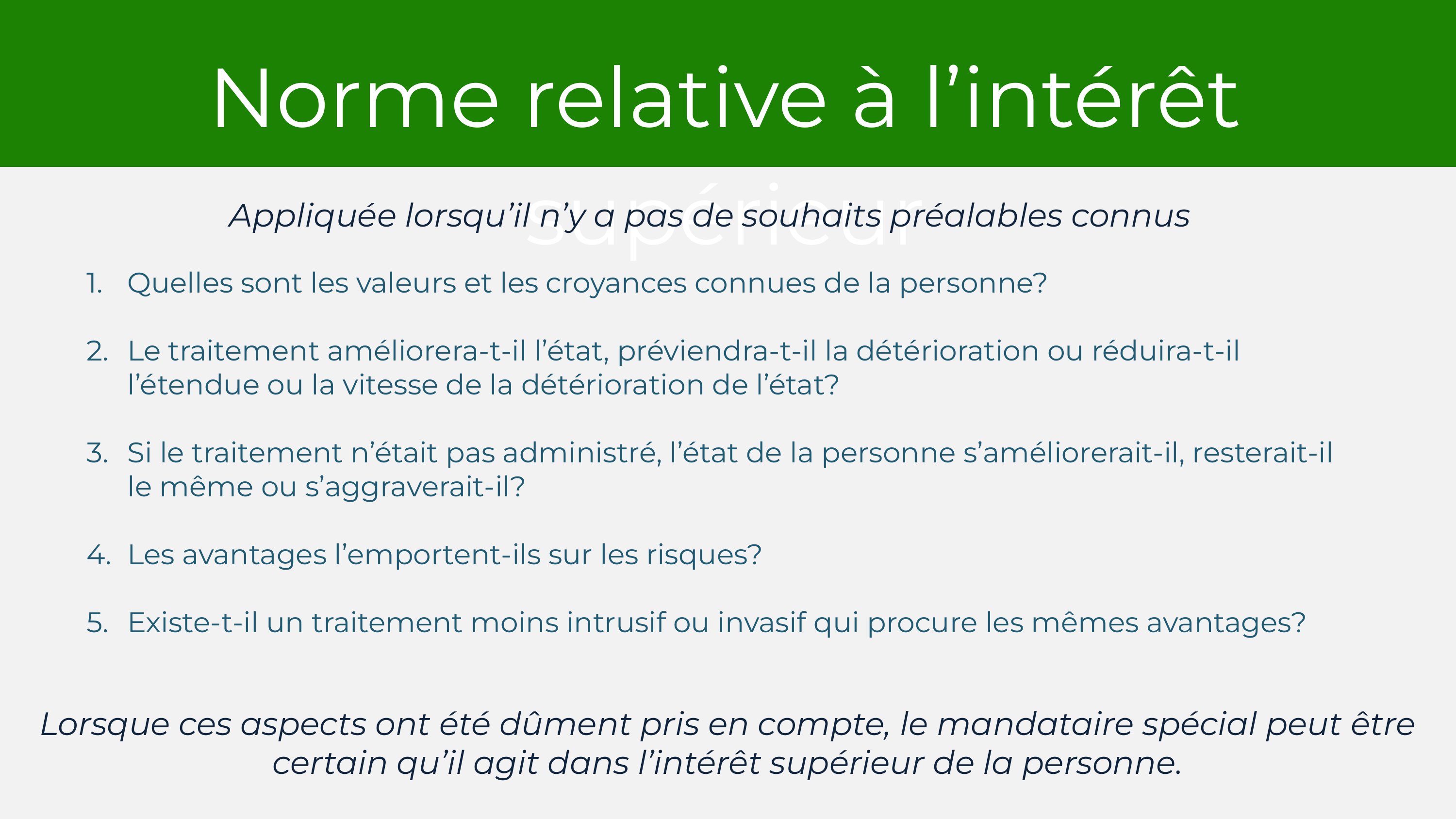

Norme relative à l’intérêt supérieur
Appliquée lorsqu’il n’y a pas de souhaits préalables connus
Quelles sont les valeurs et les croyances connues de la personne?

Le traitement améliorera-t-il l’état, préviendra-t-il la détérioration ou réduira-t-il l’étendue ou la vitesse de la détérioration de l’état?

Si le traitement n’était pas administré, l’état de la personne s’améliorerait-il, resterait-il le même ou s’aggraverait-il?

Les avantages l’emportent-ils sur les risques?

Existe-t-il un traitement moins intrusif ou invasif qui procure les mêmes avantages?
Lorsque ces aspects ont été dûment pris en compte, le mandataire spécial peut être certain qu’il agit dans l’intérêt supérieur de la personne.